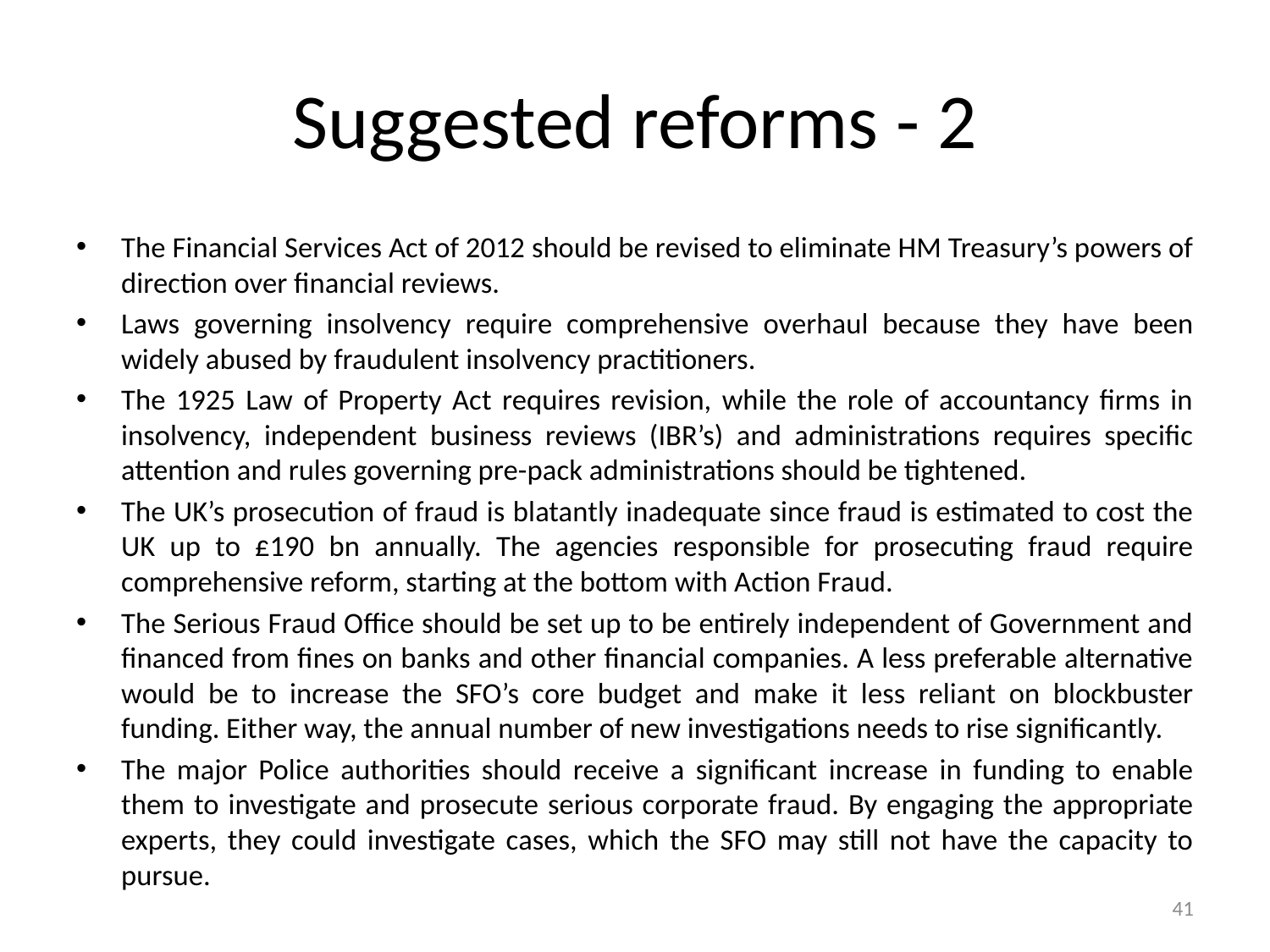

# Suggested reforms - 2
The Financial Services Act of 2012 should be revised to eliminate HM Treasury’s powers of direction over financial reviews.
Laws governing insolvency require comprehensive overhaul because they have been widely abused by fraudulent insolvency practitioners.
The 1925 Law of Property Act requires revision, while the role of accountancy firms in insolvency, independent business reviews (IBR’s) and administrations requires specific attention and rules governing pre-pack administrations should be tightened.
The UK’s prosecution of fraud is blatantly inadequate since fraud is estimated to cost the UK up to £190 bn annually. The agencies responsible for prosecuting fraud require comprehensive reform, starting at the bottom with Action Fraud.
The Serious Fraud Office should be set up to be entirely independent of Government and financed from fines on banks and other financial companies. A less preferable alternative would be to increase the SFO’s core budget and make it less reliant on blockbuster funding. Either way, the annual number of new investigations needs to rise significantly.
The major Police authorities should receive a significant increase in funding to enable them to investigate and prosecute serious corporate fraud. By engaging the appropriate experts, they could investigate cases, which the SFO may still not have the capacity to pursue.
41